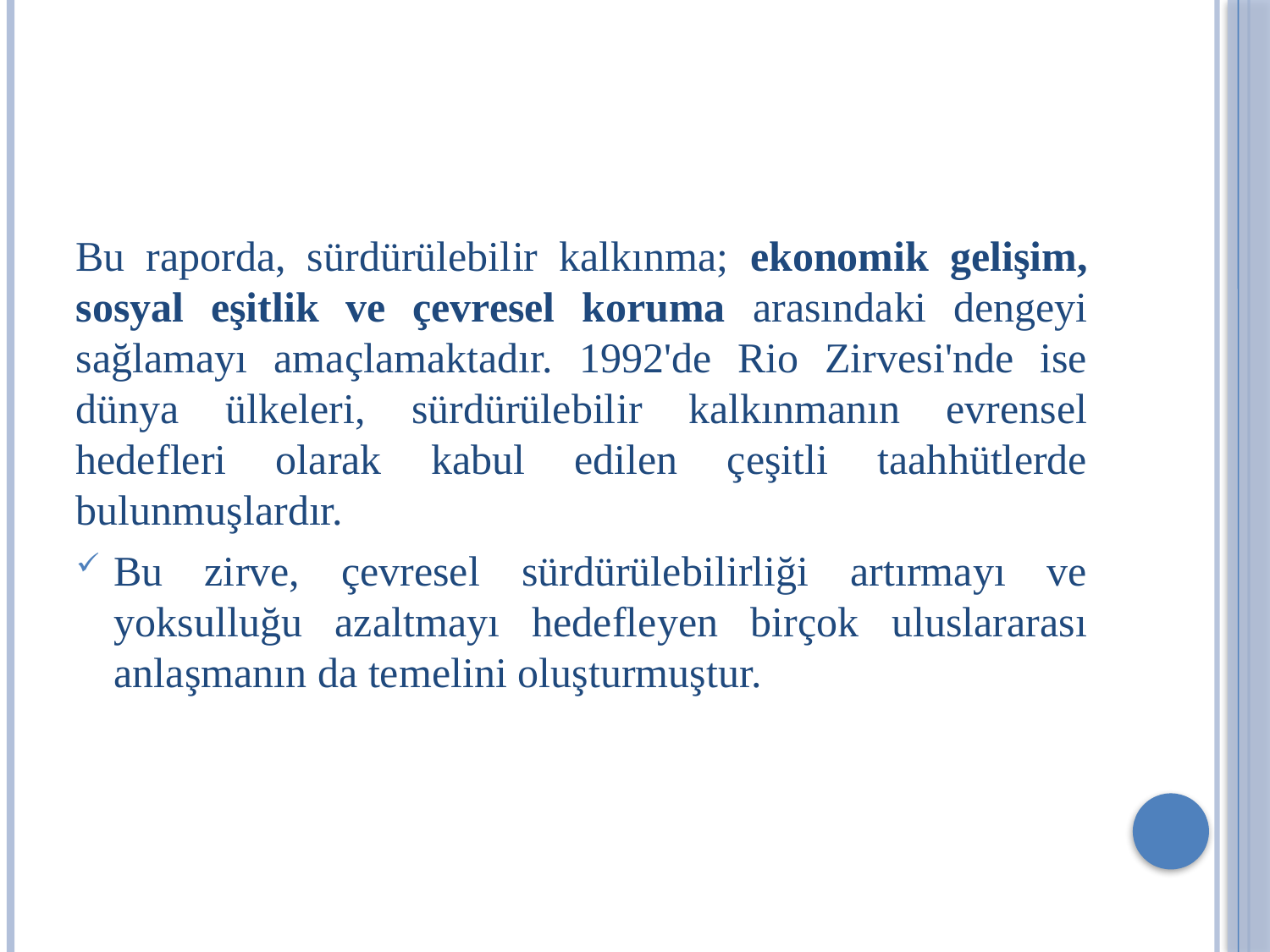

Bu raporda, sürdürülebilir kalkınma; ekonomik gelişim, sosyal eşitlik ve çevresel koruma arasındaki dengeyi sağlamayı amaçlamaktadır. 1992'de Rio Zirvesi'nde ise dünya ülkeleri, sürdürülebilir kalkınmanın evrensel hedefleri olarak kabul edilen çeşitli taahhütlerde bulunmuşlardır.
Bu zirve, çevresel sürdürülebilirliği artırmayı ve yoksulluğu azaltmayı hedefleyen birçok uluslararası anlaşmanın da temelini oluşturmuştur.